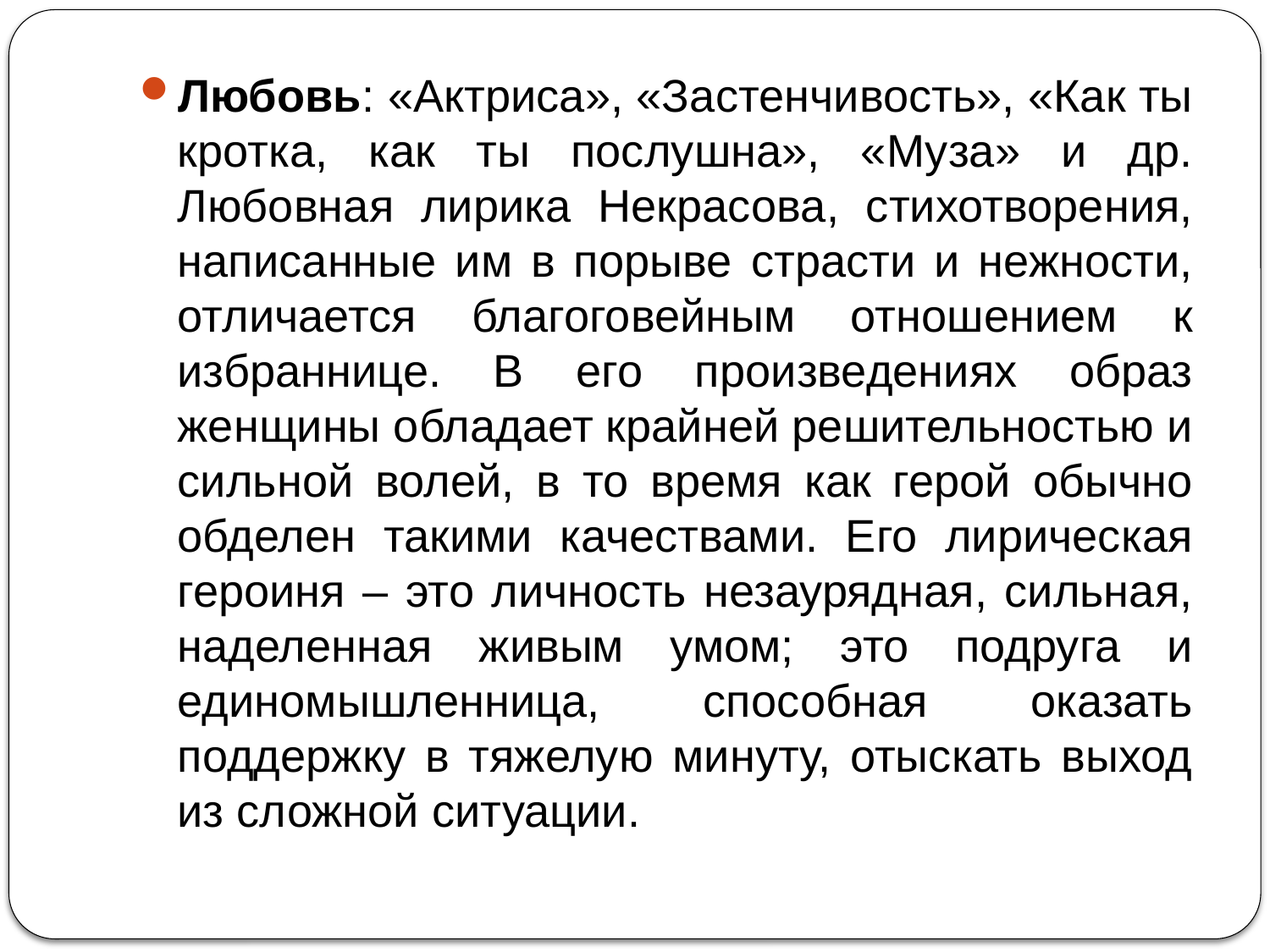

#
Любовь: «Актриса», «Застенчивость», «Как ты кротка, как ты послушна», «Муза» и др. Любовная лирика Некрасова, стихотворения, написанные им в порыве страсти и нежности, отличается благоговейным отношением к избраннице. В его произведениях образ женщины обладает крайней решительностью и сильной волей, в то время как герой обычно обделен такими качествами. Его лирическая героиня – это личность незаурядная, сильная, наделенная живым умом; это подруга и единомышленница, способная оказать поддержку в тяжелую минуту, отыскать выход из сложной ситуации.